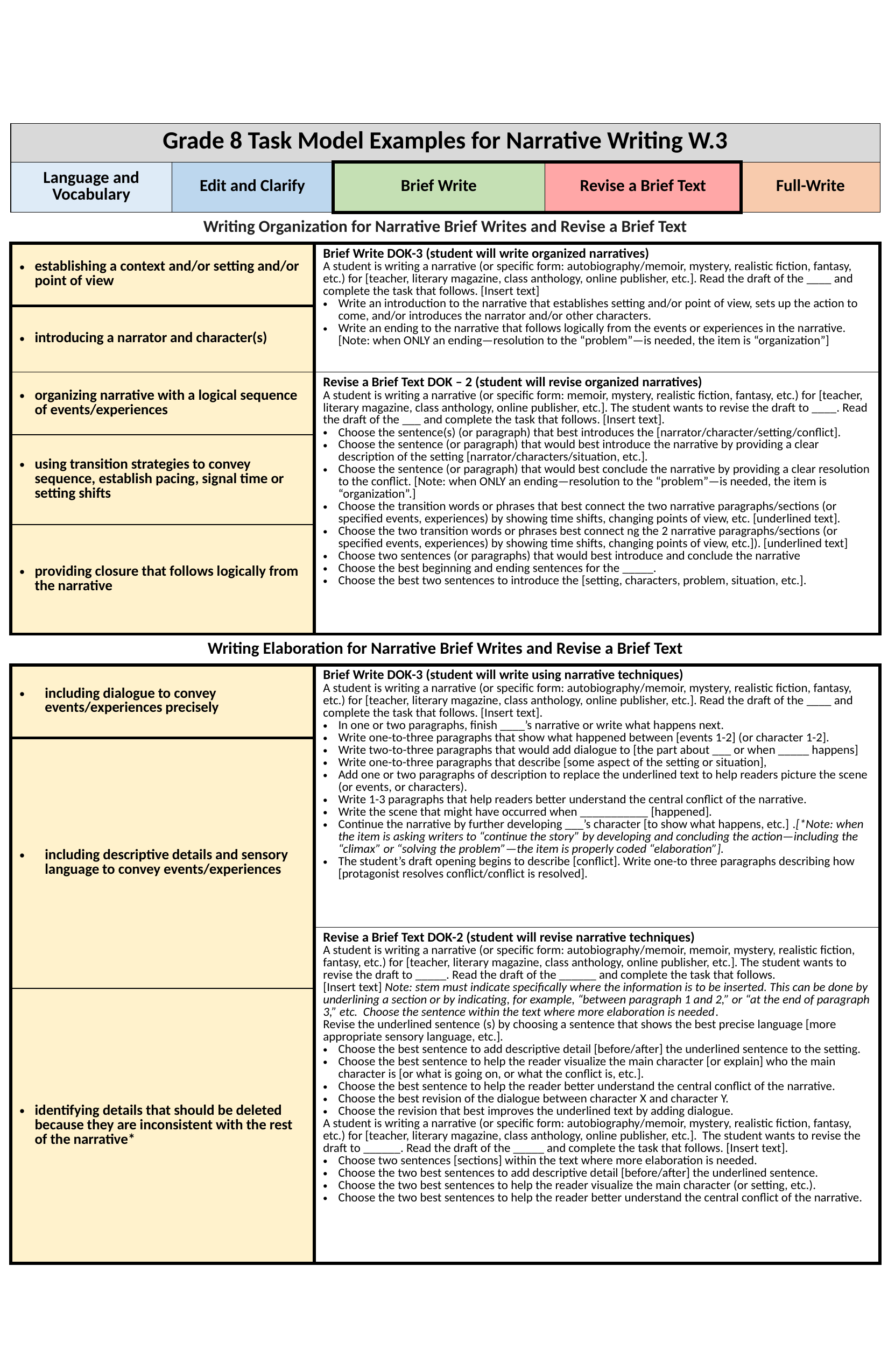

| Grade 8 Task Model Examples for Narrative Writing W.3 |  |  |  |  |  |
| --- | --- | --- | --- | --- | --- |
| Language and Vocabulary | Edit and Clarify |  | Brief Write | Revise a Brief Text | Full-Write |
| Writing Organization for Narrative Brief Writes and Revise a Brief Text |  |  |  |  |  |
| establishing a context and/or setting and/or point of view |  | Brief Write DOK-3 (student will write organized narratives) A student is writing a narrative (or specific form: autobiography/memoir, mystery, realistic fiction, fantasy, etc.) for [teacher, literary magazine, class anthology, online publisher, etc.]. Read the draft of the \_\_\_\_ and complete the task that follows. [Insert text] Write an introduction to the narrative that establishes setting and/or point of view, sets up the action to come, and/or introduces the narrator and/or other characters. Write an ending to the narrative that follows logically from the events or experiences in the narrative. [Note: when ONLY an ending—resolution to the “problem”—is needed, the item is “organization”] |  |  |  |
| introducing a narrator and character(s) |  |  |  |  |  |
| organizing narrative with a logical sequence of events/experiences |  | Revise a Brief Text DOK – 2 (student will revise organized narratives) A student is writing a narrative (or specific form: memoir, mystery, realistic fiction, fantasy, etc.) for [teacher, literary magazine, class anthology, online publisher, etc.]. The student wants to revise the draft to \_\_\_\_. Read the draft of the \_\_\_ and complete the task that follows. [Insert text]. Choose the sentence(s) (or paragraph) that best introduces the [narrator/character/setting/conflict]. Choose the sentence (or paragraph) that would best introduce the narrative by providing a clear description of the setting [narrator/characters/situation, etc.]. Choose the sentence (or paragraph) that would best conclude the narrative by providing a clear resolution to the conflict. [Note: when ONLY an ending—resolution to the “problem”—is needed, the item is “organization”.] Choose the transition words or phrases that best connect the two narrative paragraphs/sections (or specified events, experiences) by showing time shifts, changing points of view, etc. [underlined text]. Choose the two transition words or phrases best connect ng the 2 narrative paragraphs/sections (or specified events, experiences) by showing time shifts, changing points of view, etc.]). [underlined text] Choose two sentences (or paragraphs) that would best introduce and conclude the narrative Choose the best beginning and ending sentences for the \_\_\_\_\_. Choose the best two sentences to introduce the [setting, characters, problem, situation, etc.]. |  |  |  |
| using transition strategies to convey sequence, establish pacing, signal time or setting shifts |  |  |  |  |  |
| providing closure that follows logically from the narrative |  |  |  |  |  |
| Writing Elaboration for Narrative Brief Writes and Revise a Brief Text |  |  |  |  |  |
| including dialogue to convey events/experiences precisely |  | Brief Write DOK-3 (student will write using narrative techniques) A student is writing a narrative (or specific form: autobiography/memoir, mystery, realistic fiction, fantasy, etc.) for [teacher, literary magazine, class anthology, online publisher, etc.]. Read the draft of the \_\_\_\_ and complete the task that follows. [Insert text]. In one or two paragraphs, finish \_\_\_\_’s narrative or write what happens next. Write one-to-three paragraphs that show what happened between [events 1-2] (or character 1-2]. Write two-to-three paragraphs that would add dialogue to [the part about \_\_\_ or when \_\_\_\_\_ happens] Write one-to-three paragraphs that describe [some aspect of the setting or situation], Add one or two paragraphs of description to replace the underlined text to help readers picture the scene (or events, or characters). Write 1-3 paragraphs that help readers better understand the central conflict of the narrative. Write the scene that might have occurred when \_\_\_\_\_\_\_\_\_\_\_ [happened]. Continue the narrative by further developing \_\_\_’s character [to show what happens, etc.] .[\*Note: when the item is asking writers to “continue the story” by developing and concluding the action—including the “climax” or “solving the problem”—the item is properly coded “elaboration”]. The student’s draft opening begins to describe [conflict]. Write one-to three paragraphs describing how [protagonist resolves conflict/conflict is resolved]. |  |  |  |
| including descriptive details and sensory language to convey events/experiences |  |  |  |  |  |
|  |  | Revise a Brief Text DOK-2 (student will revise narrative techniques) A student is writing a narrative (or specific form: autobiography/memoir, memoir, mystery, realistic fiction, fantasy, etc.) for [teacher, literary magazine, class anthology, online publisher, etc.]. The student wants to revise the draft to \_\_\_\_\_. Read the draft of the \_\_\_\_\_\_ and complete the task that follows. [Insert text] Note: stem must indicate specifically where the information is to be inserted. This can be done by underlining a section or by indicating, for example, “between paragraph 1 and 2,” or “at the end of paragraph 3,” etc. Choose the sentence within the text where more elaboration is needed. Revise the underlined sentence (s) by choosing a sentence that shows the best precise language [more appropriate sensory language, etc.]. Choose the best sentence to add descriptive detail [before/after] the underlined sentence to the setting. Choose the best sentence to help the reader visualize the main character [or explain] who the main character is [or what is going on, or what the conflict is, etc.]. Choose the best sentence to help the reader better understand the central conflict of the narrative. Choose the best revision of the dialogue between character X and character Y. Choose the revision that best improves the underlined text by adding dialogue. A student is writing a narrative (or specific form: autobiography/memoir, mystery, realistic fiction, fantasy, etc.) for [teacher, literary magazine, class anthology, online publisher, etc.]. The student wants to revise the draft to \_\_\_\_\_\_. Read the draft of the \_\_\_\_\_ and complete the task that follows. [Insert text]. Choose two sentences [sections] within the text where more elaboration is needed. Choose the two best sentences to add descriptive detail [before/after] the underlined sentence. Choose the two best sentences to help the reader visualize the main character (or setting, etc.). Choose the two best sentences to help the reader better understand the central conflict of the narrative. |  |  |  |
| identifying details that should be deleted because they are inconsistent with the rest of the narrative\* |  |  |  |  |  |